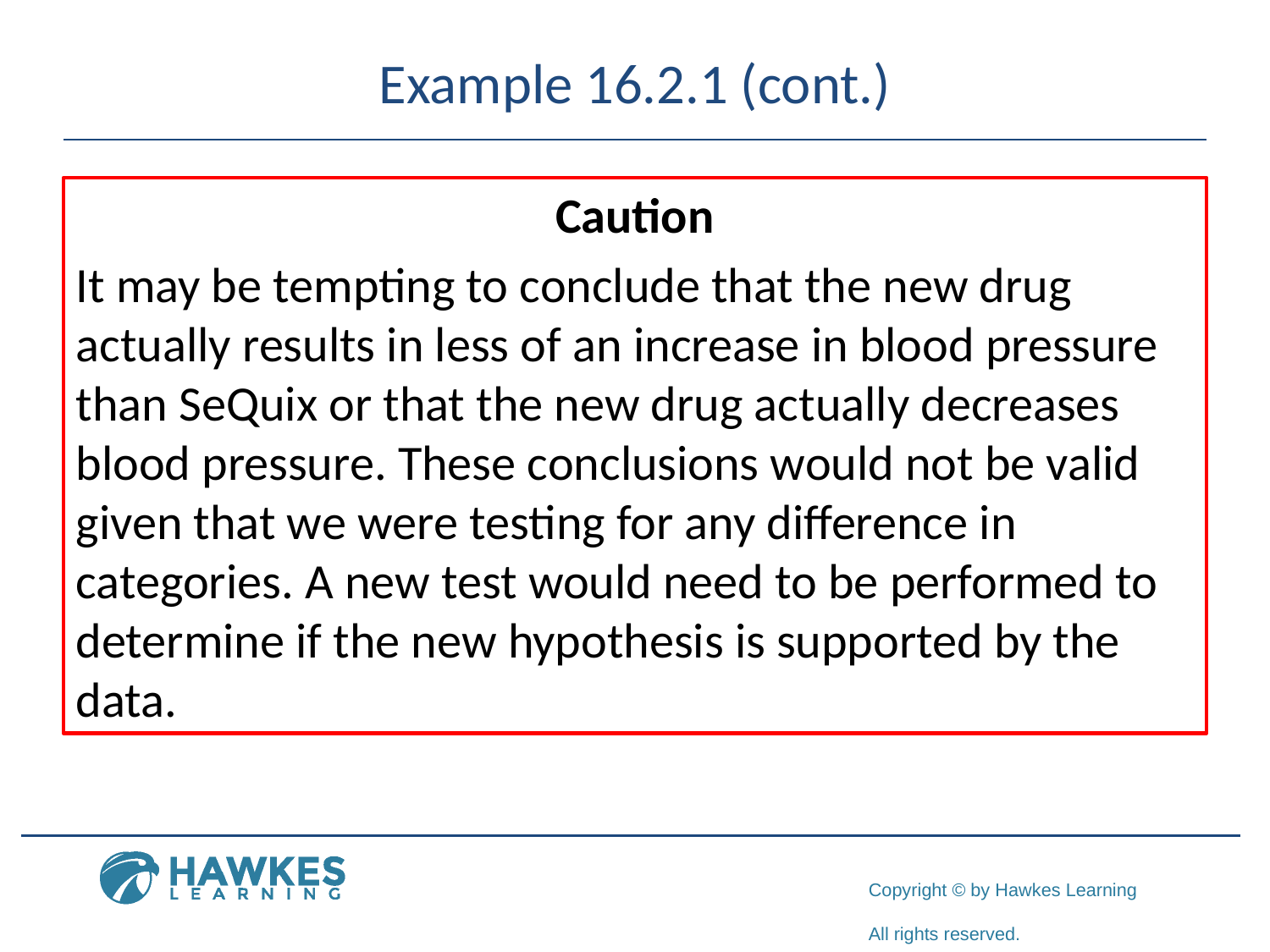

# Example 16.2.1 (cont.)
Caution
It may be tempting to conclude that the new drug actually results in less of an increase in blood pressure than SeQuix or that the new drug actually decreases blood pressure. These conclusions would not be valid given that we were testing for any difference in categories. A new test would need to be performed to determine if the new hypothesis is supported by the data.